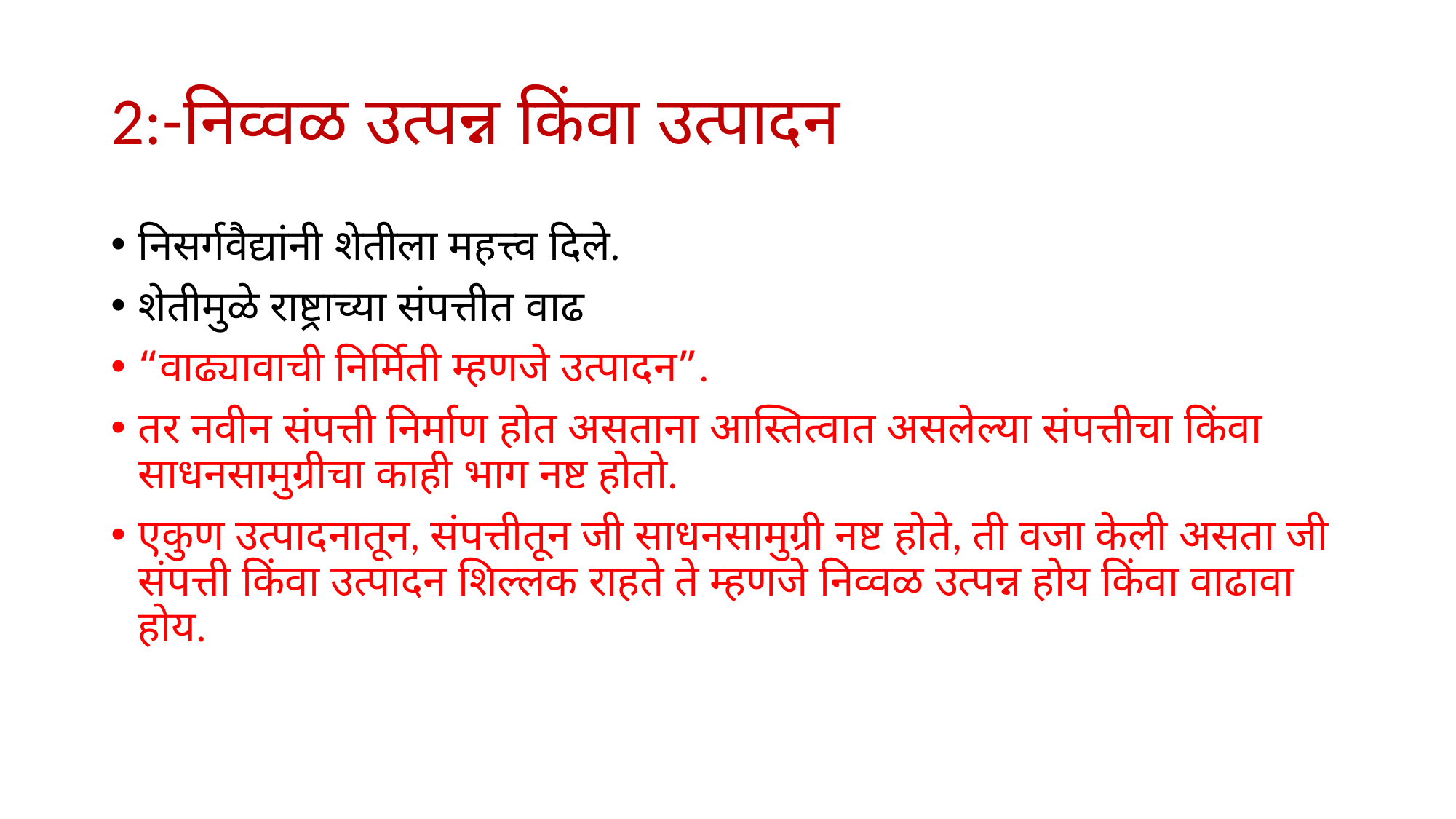

# 2:-निव्वळ उत्पन्न किंवा उत्पादन
निसर्गवैद्यांनी शेतीला महत्त्व दिले.
शेतीमुळे राष्ट्राच्या संपत्तीत वाढ
“वाढ्यावाची निर्मिती म्हणजे उत्पादन”.
तर नवीन संपत्ती निर्माण होत असताना आस्तित्वात असलेल्या संपत्तीचा किंवा साधनसामुग्रीचा काही भाग नष्ट होतो.
एकुण उत्पादनातून, संपत्तीतून जी साधनसामुग्री नष्ट होते, ती वजा केली असता जी संपत्ती किंवा उत्पादन शिल्लक राहते ते म्हणजे निव्वळ उत्पन्न होय किंवा वाढावा होय.